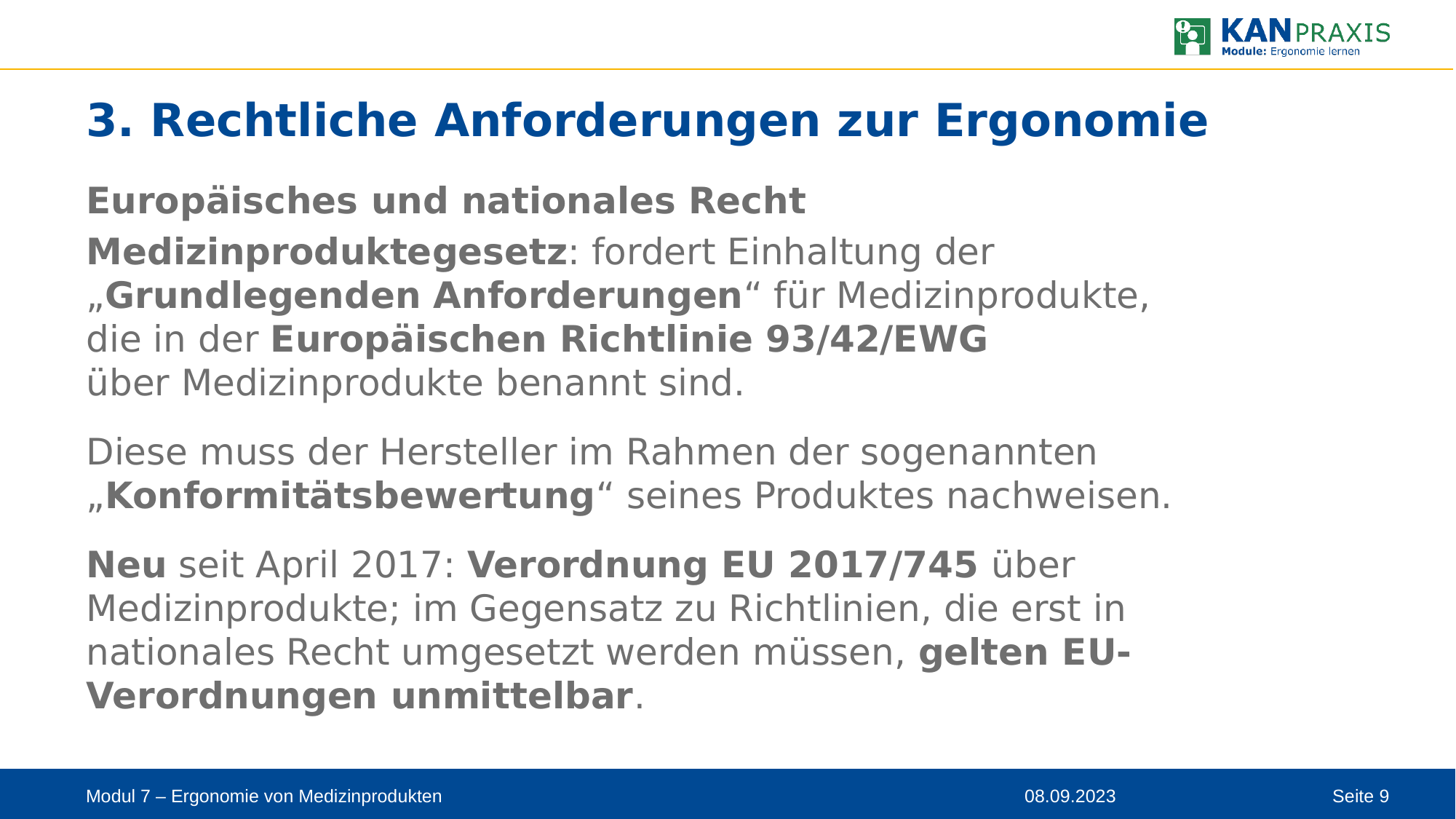

# 3. Rechtliche Anforderungen zur Ergonomie
Europäisches und nationales Recht
Medizinproduktegesetz: fordert Einhaltung der „Grundlegenden Anforderungen“ für Medizinprodukte,
die in der Europäischen Richtlinie 93/42/EWG
über Medizinprodukte benannt sind.
Diese muss der Hersteller im Rahmen der sogenannten „Konformitätsbewertung“ seines Produktes nachweisen.
Neu seit April 2017: Verordnung EU 2017/745 über Medizinprodukte; im Gegensatz zu Richtlinien, die erst in nationales Recht umgesetzt werden müssen, gelten EU-Verordnungen unmittelbar.

Modul 7 – Ergonomie von Medizinprodukten
08.09.2023
Seite 9